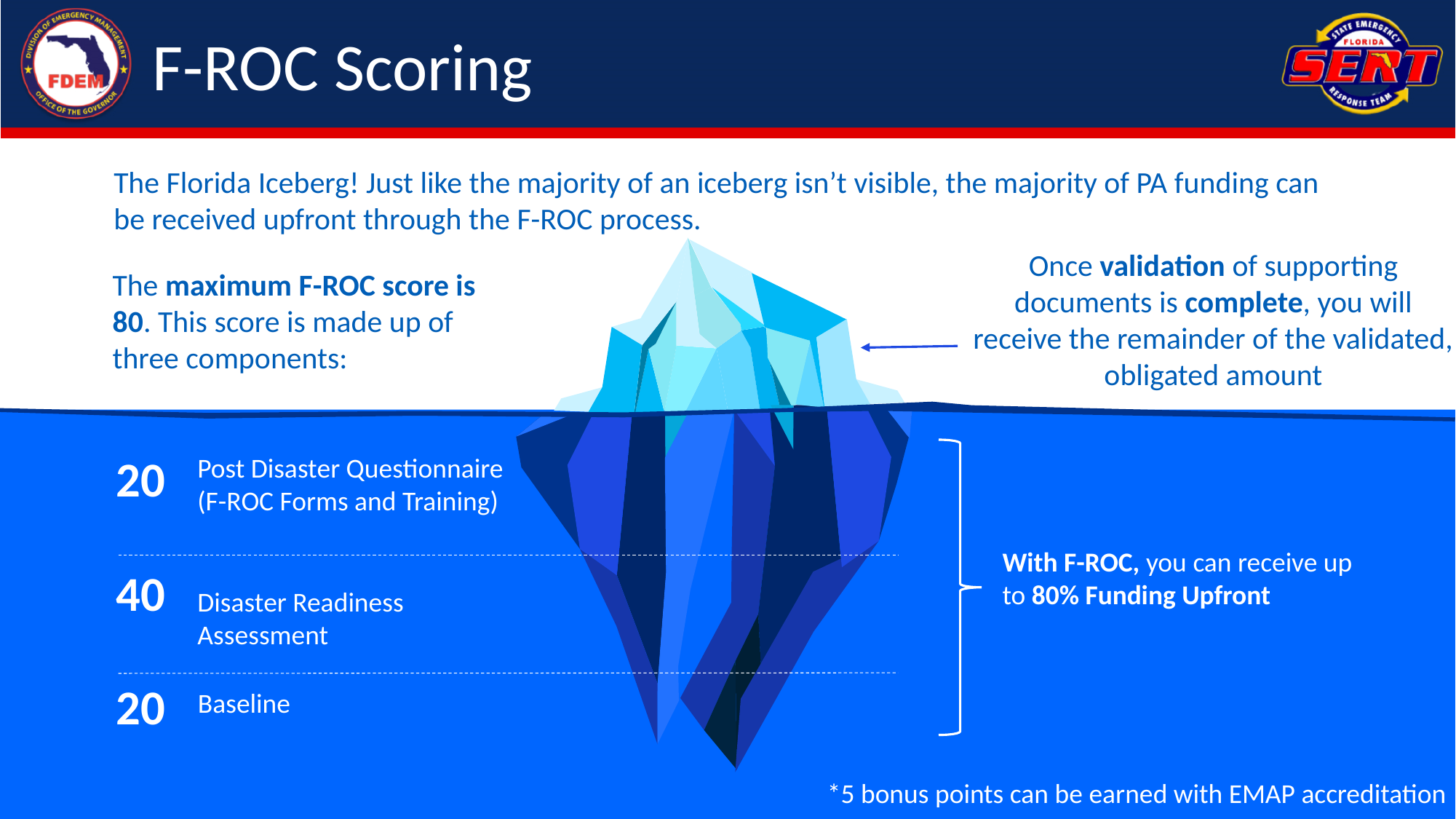

# F-ROC Scoring
The Florida Iceberg! Just like the majority of an iceberg isn’t visible, the majority of PA funding can be received upfront through the F-ROC process.

Once validation of supporting documents is complete, you will receive the remainder of the validated, obligated amount
The maximum F-ROC score is 80. This score is made up of three components:

20
Post Disaster Questionnaire (F-ROC Forms and Training)
With F-ROC, you can receive up to 80% Funding Upfront

40
Disaster Readiness Assessment
20
Baseline
*5 bonus points can be earned with EMAP accreditation